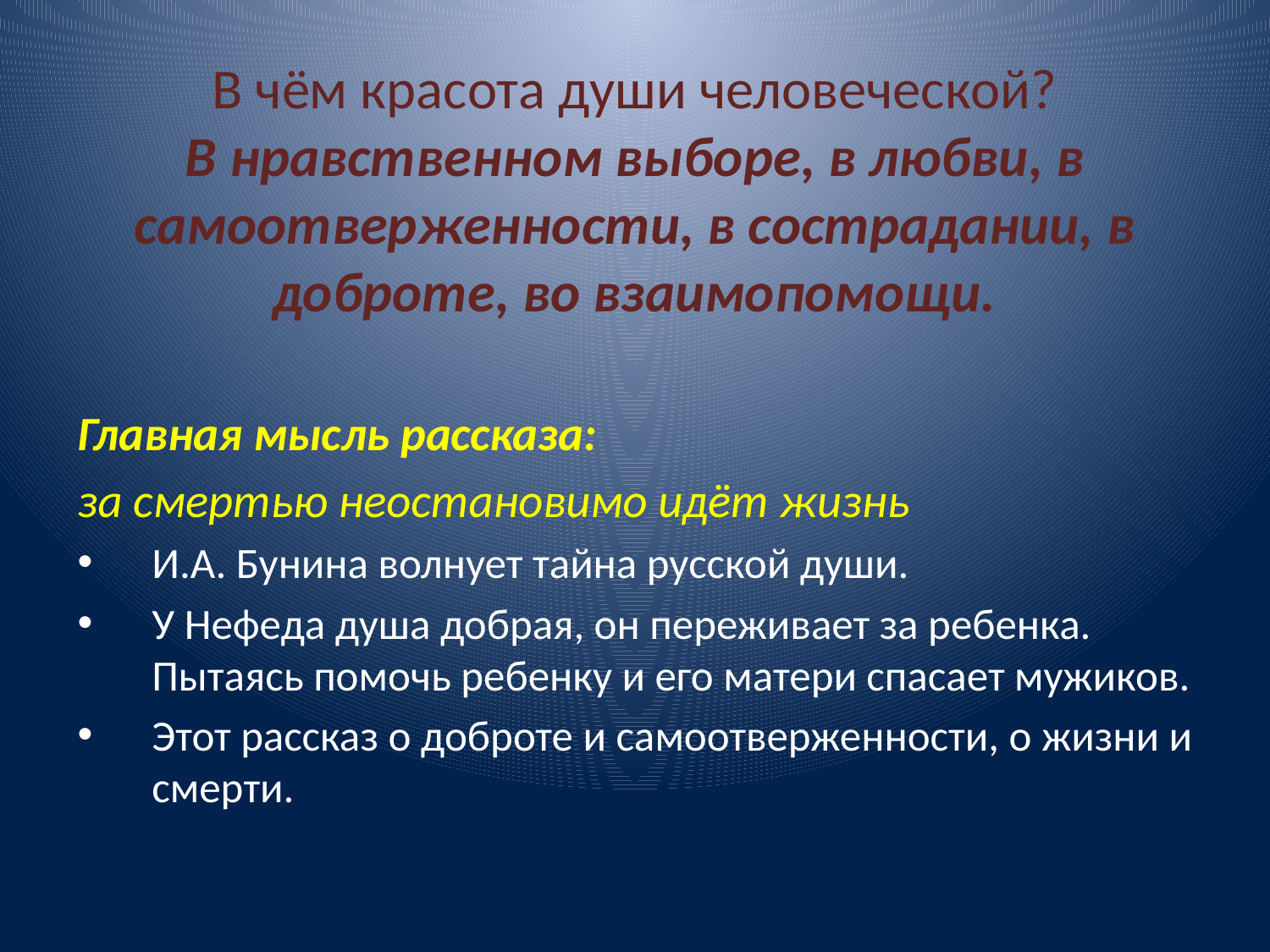

# В чём красота души человеческой? В нравственном выборе, в любви, в самоотверженности, в сострадании, в доброте, во взаимопомощи.
Главная мысль рассказа:
за смертью неостановимо идёт жизнь
И.А. Бунина волнует тайна русской души.
У Нефеда душа добрая, он переживает за ребенка. Пытаясь помочь ребенку и его матери спасает мужиков.
Этот рассказ о доброте и самоотверженности, о жизни и смерти.